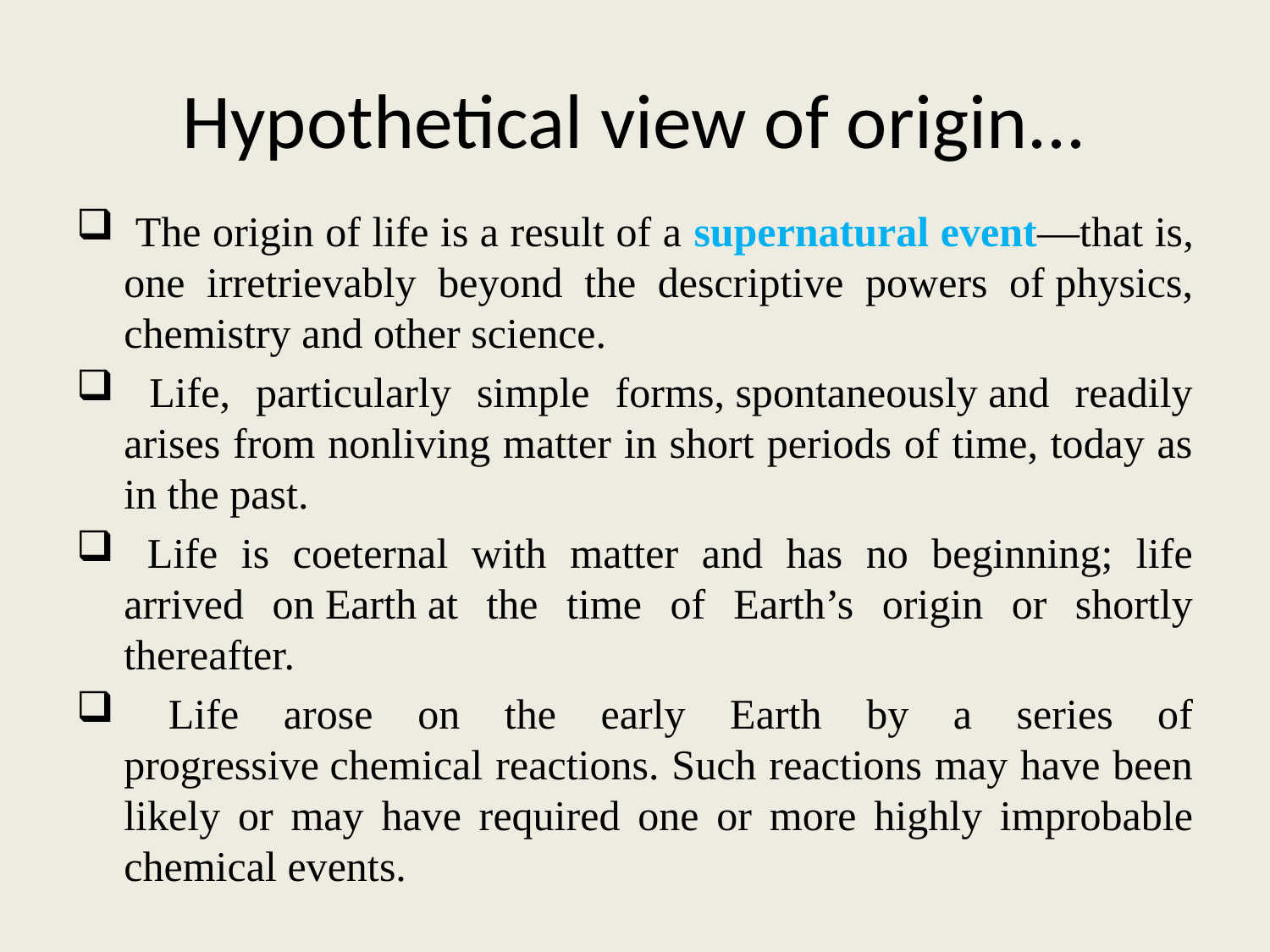

# Hypothetical view of origin...
 The origin of life is a result of a supernatural event—that is, one irretrievably beyond the descriptive powers of physics, chemistry and other science.
 Life, particularly simple forms, spontaneously and readily arises from nonliving matter in short periods of time, today as in the past.
 Life is coeternal with matter and has no beginning; life arrived on Earth at the time of Earth’s origin or shortly thereafter.
 Life arose on the early Earth by a series of progressive chemical reactions. Such reactions may have been likely or may have required one or more highly improbable chemical events.